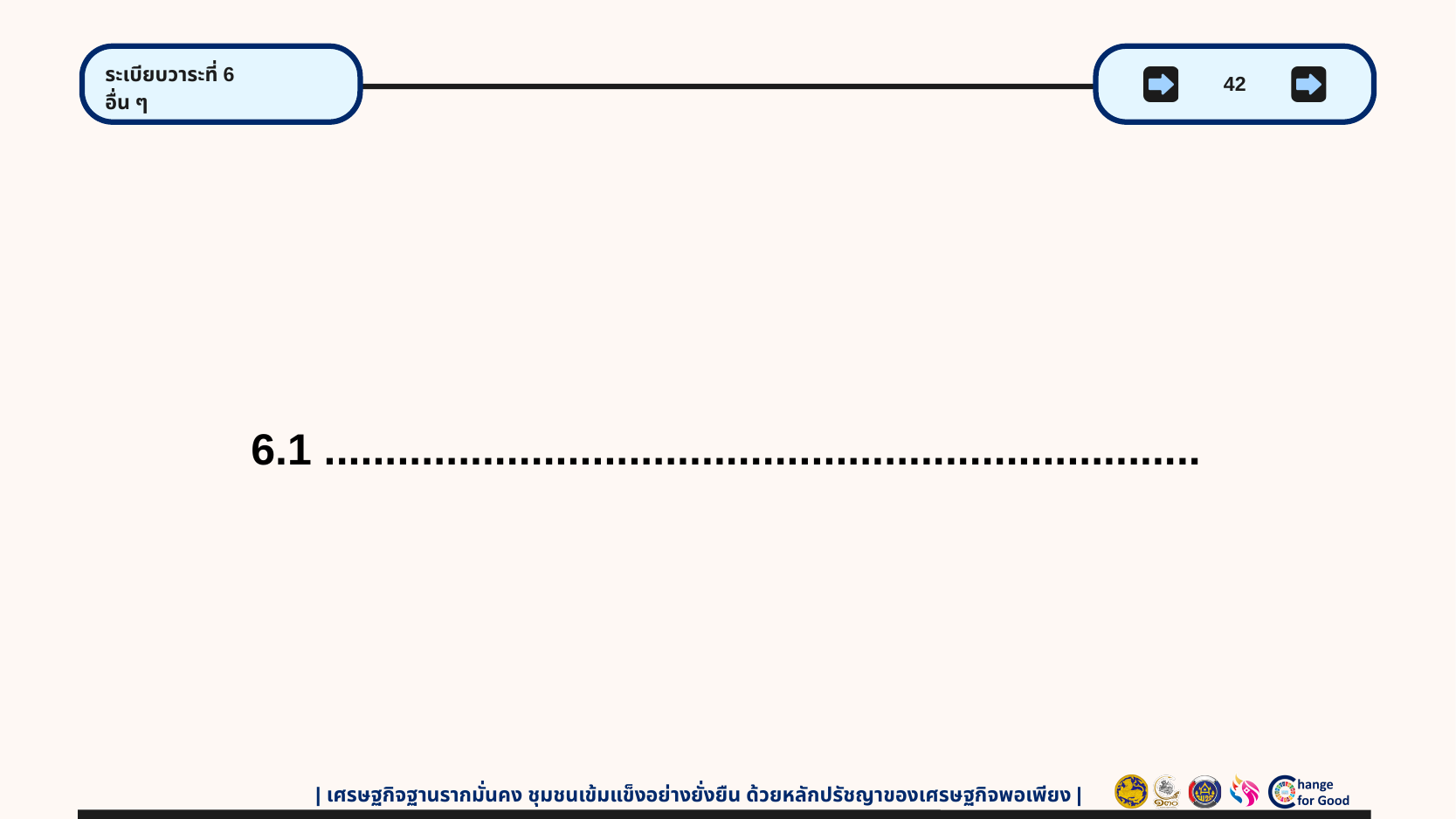

ระเบียบวาระที่ 6
อื่น ๆ

42

6.1 ........................................................................

| เศรษฐกิจฐานรากมั่นคง ชุมชนเข้มแข็งอย่างยั่งยืน ด้วยหลักปรัชญาของเศรษฐกิจพอเพียง |